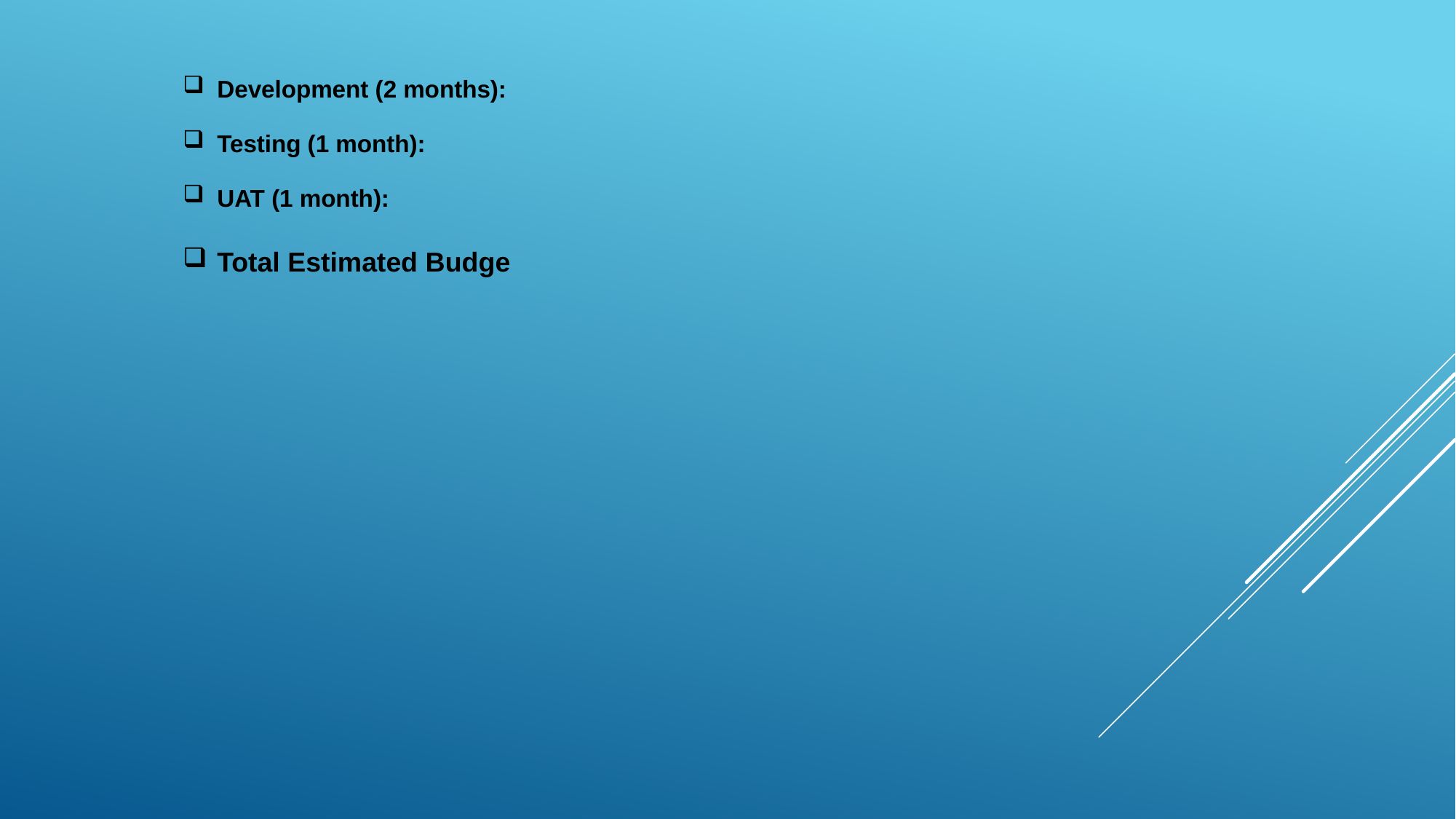

Development (2 months):

Testing (1 month):

UAT (1 month):

Total Estimated Budge